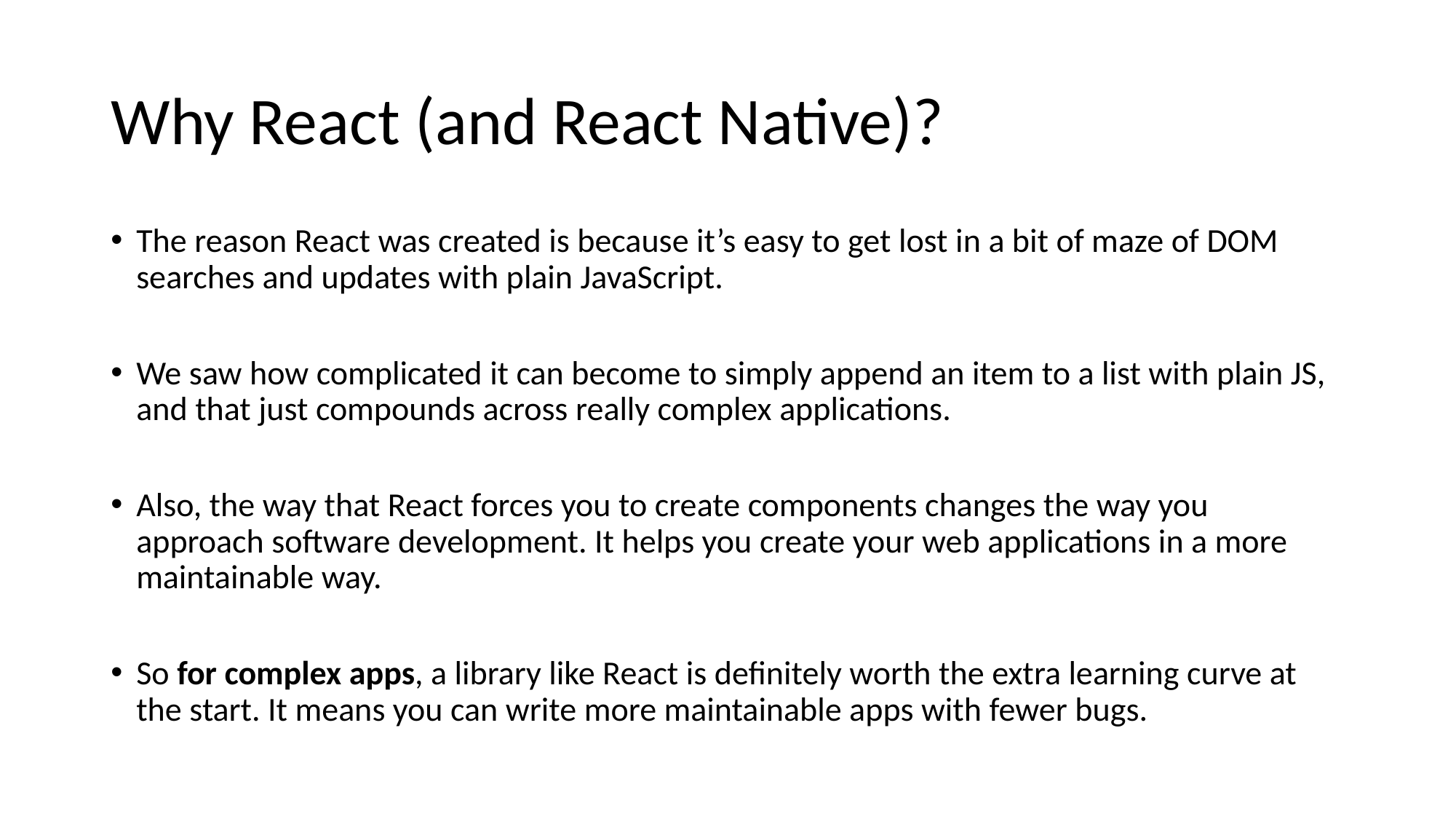

# Why React (and React Native)?
The reason React was created is because it’s easy to get lost in a bit of maze of DOM searches and updates with plain JavaScript.

We saw how complicated it can become to simply append an item to a list with plain JS, and that just compounds across really complex applications.

Also, the way that React forces you to create components changes the way you approach software development. It helps you create your web applications in a more maintainable way.

So for complex apps, a library like React is definitely worth the extra learning curve at the start. It means you can write more maintainable apps with fewer bugs.